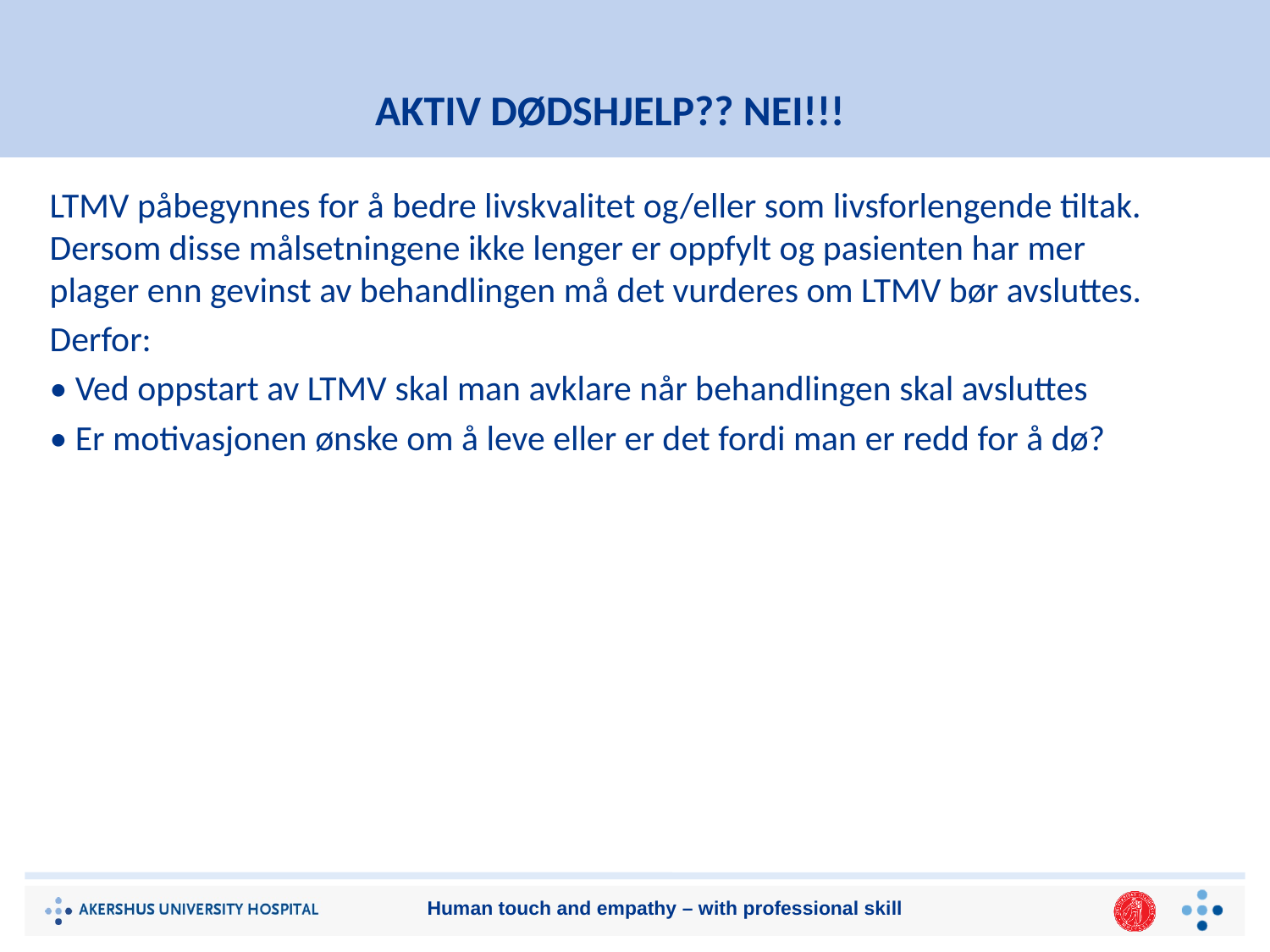

# AKTIV DØDSHJELP?? NEI!!!
LTMV påbegynnes for å bedre livskvalitet og/eller som livsforlengende tiltak. Dersom disse målsetningene ikke lenger er oppfylt og pasienten har mer plager enn gevinst av behandlingen må det vurderes om LTMV bør avsluttes.
Derfor:
• Ved oppstart av LTMV skal man avklare når behandlingen skal avsluttes
• Er motivasjonen ønske om å leve eller er det fordi man er redd for å dø?
Human touch and empathy – with professional skill